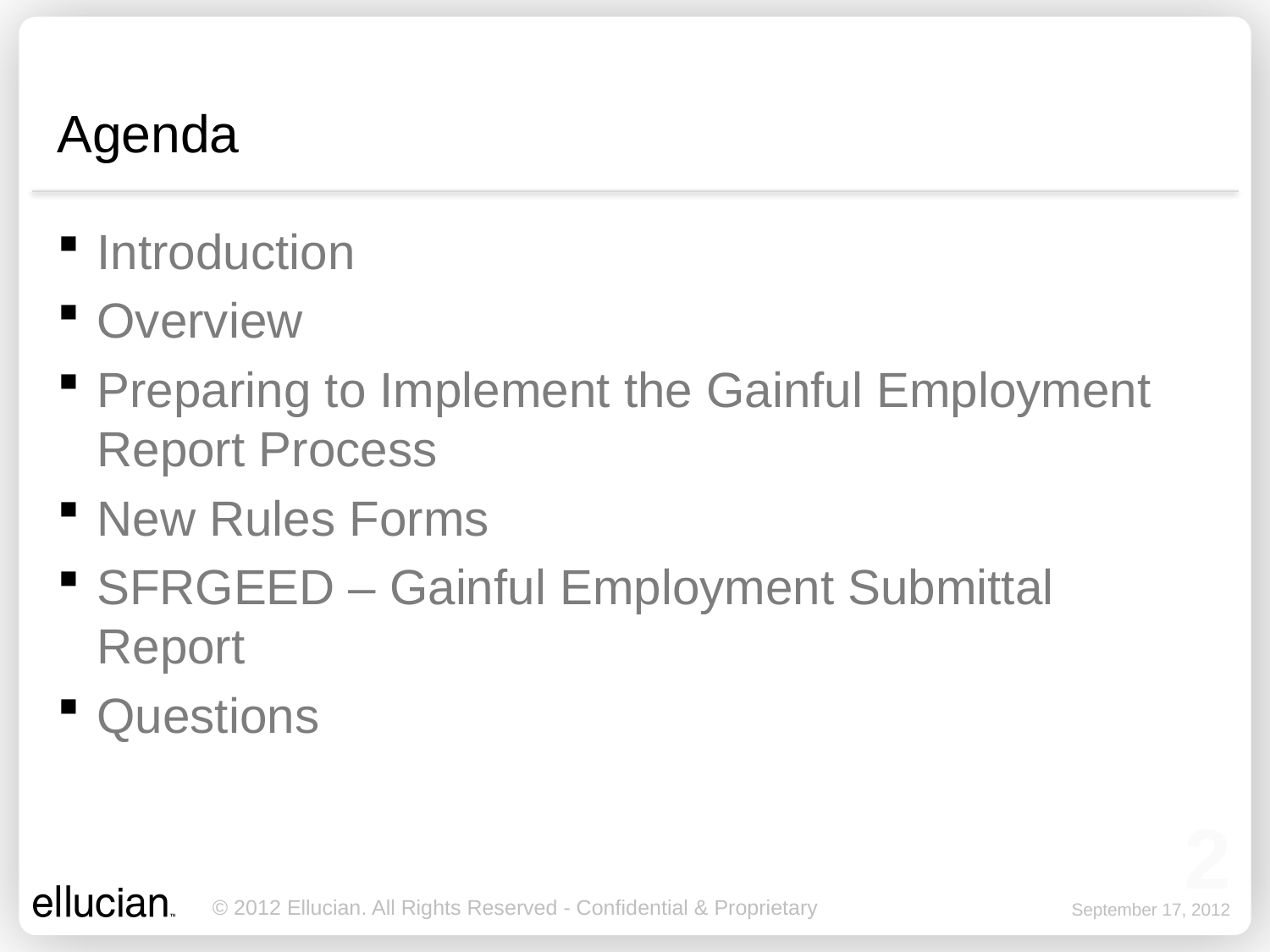

# Agenda
Introduction
Overview
Preparing to Implement the Gainful Employment Report Process
New Rules Forms
SFRGEED – Gainful Employment Submittal Report
Questions

2
September 17, 2012
© 2012 Ellucian. All Rights Reserved - Confidential & Proprietary